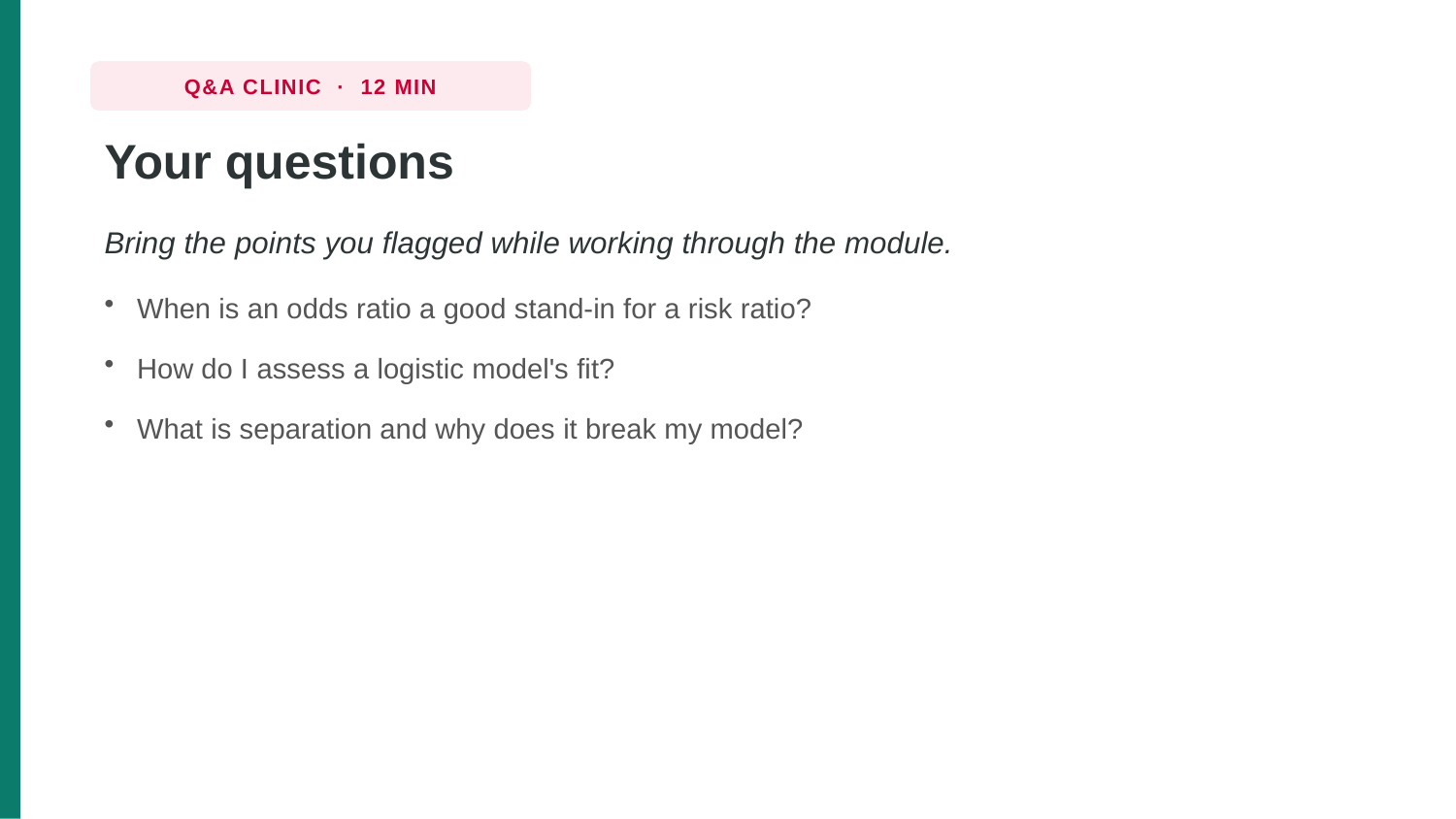

Q&A CLINIC  ·  12 MIN
Your questions
Bring the points you flagged while working through the module.
When is an odds ratio a good stand-in for a risk ratio?
How do I assess a logistic model's fit?
What is separation and why does it break my model?